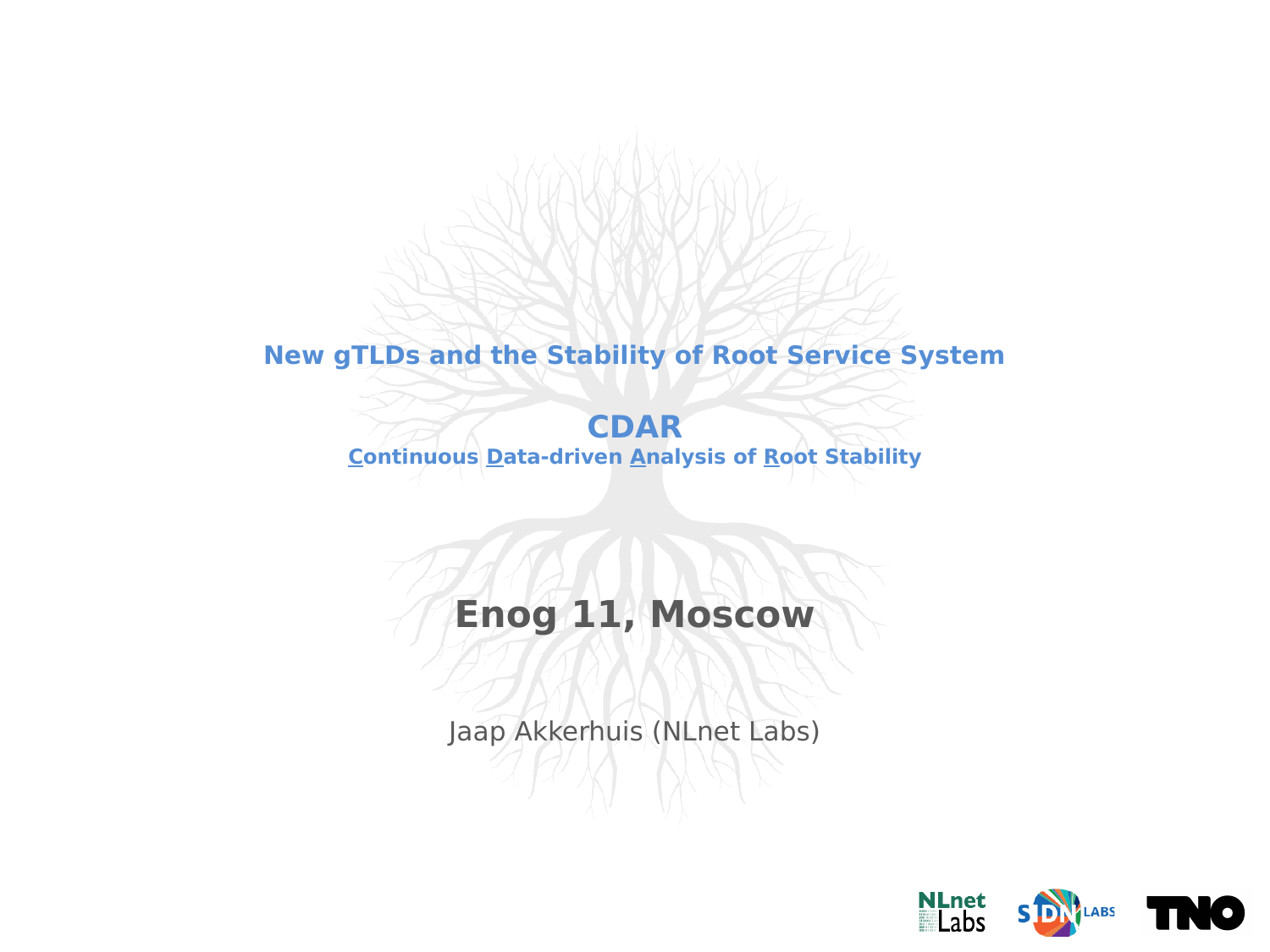

# New gTLDs and the Stability of Root Service System CDAR Continuous Data-driven Analysis of Root Stability
Enog 11, Moscow

Jaap Akkerhuis (NLnet Labs)